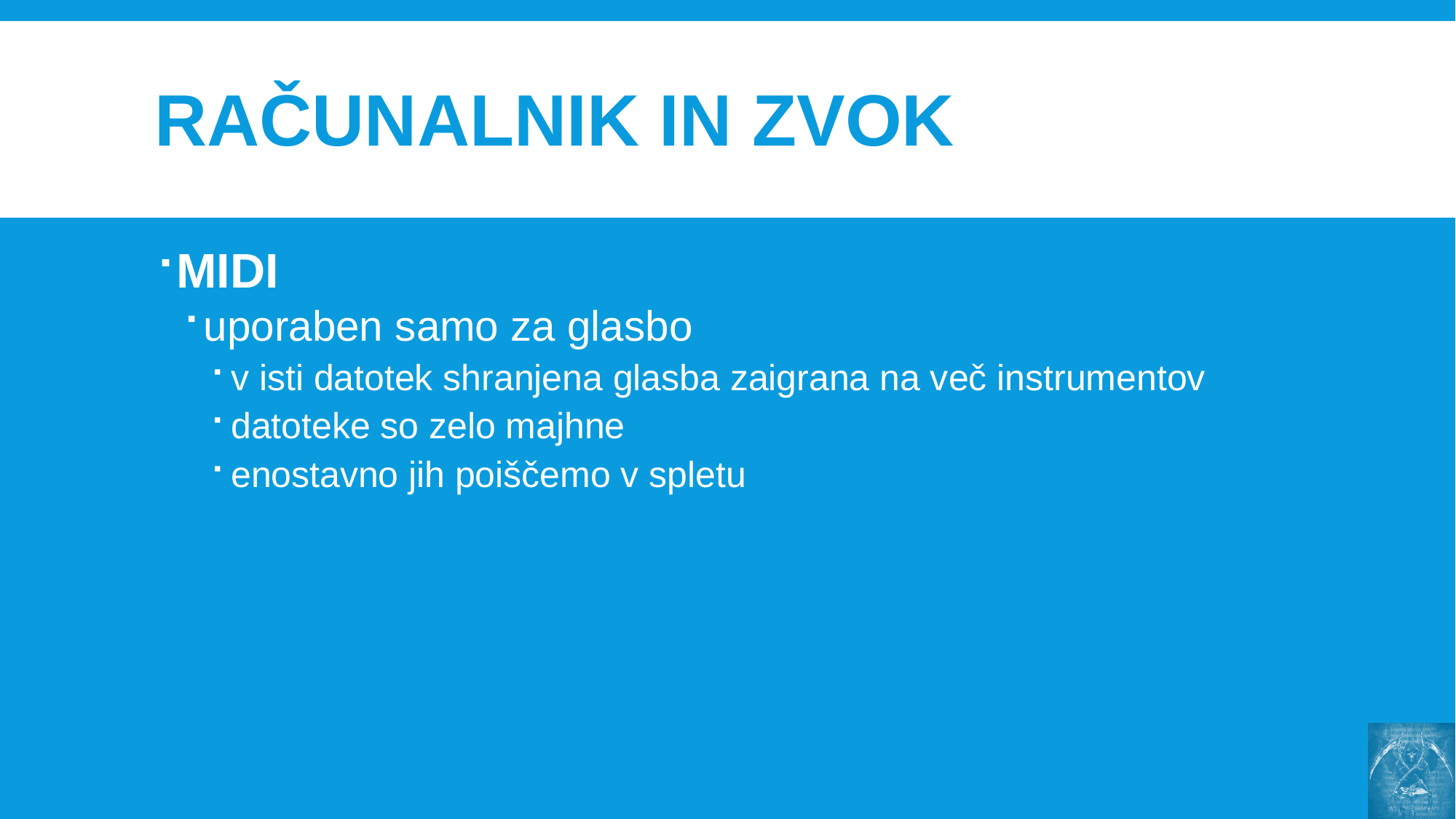

# RAČUNALNIK IN ZVOK
MIDI
uporaben samo za glasbo
v isti datotek shranjena glasba zaigrana na več instrumentov
datoteke so zelo majhne
enostavno jih poiščemo v spletu